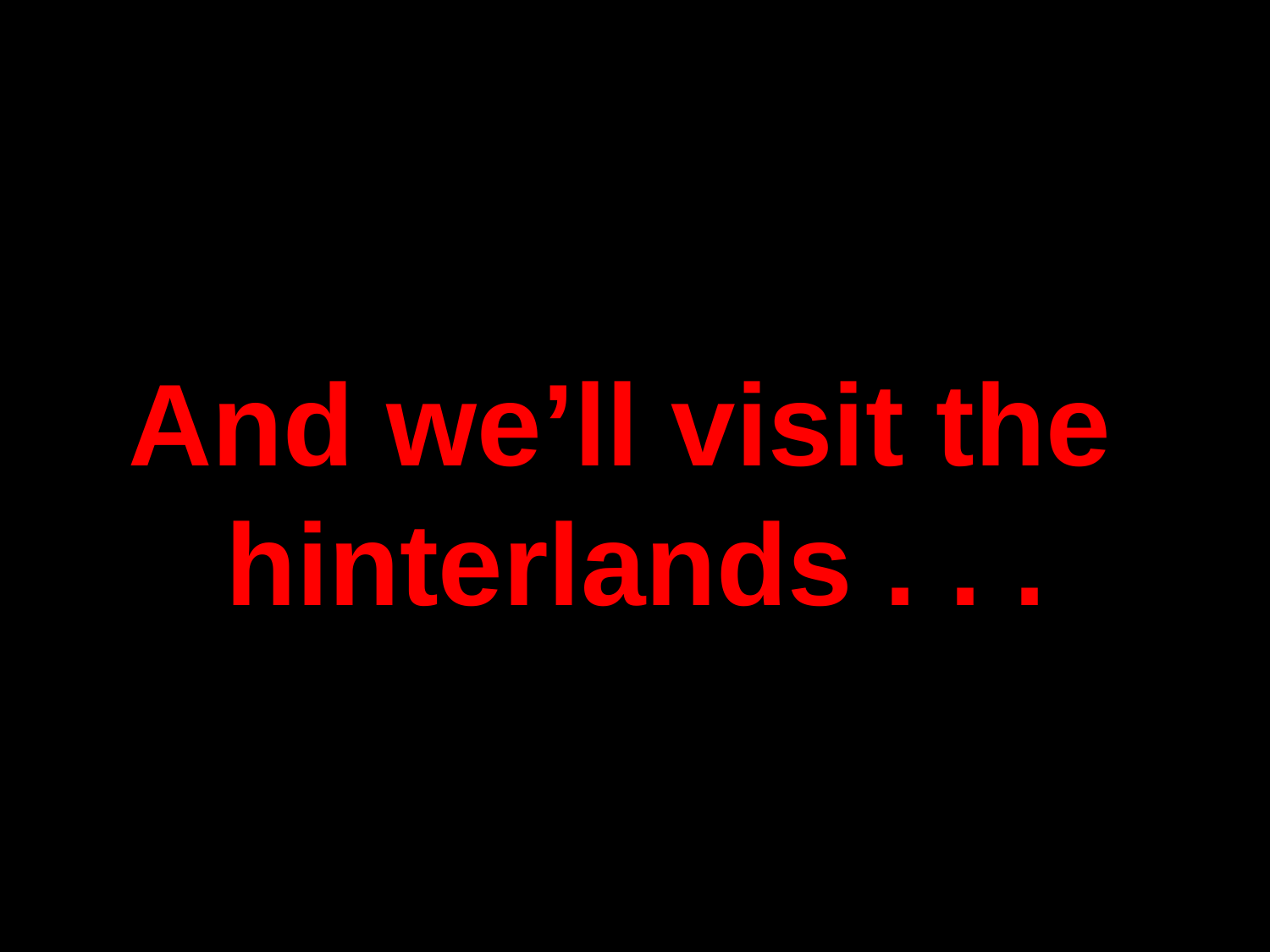

And we’ll visit the
hinterlands . . .